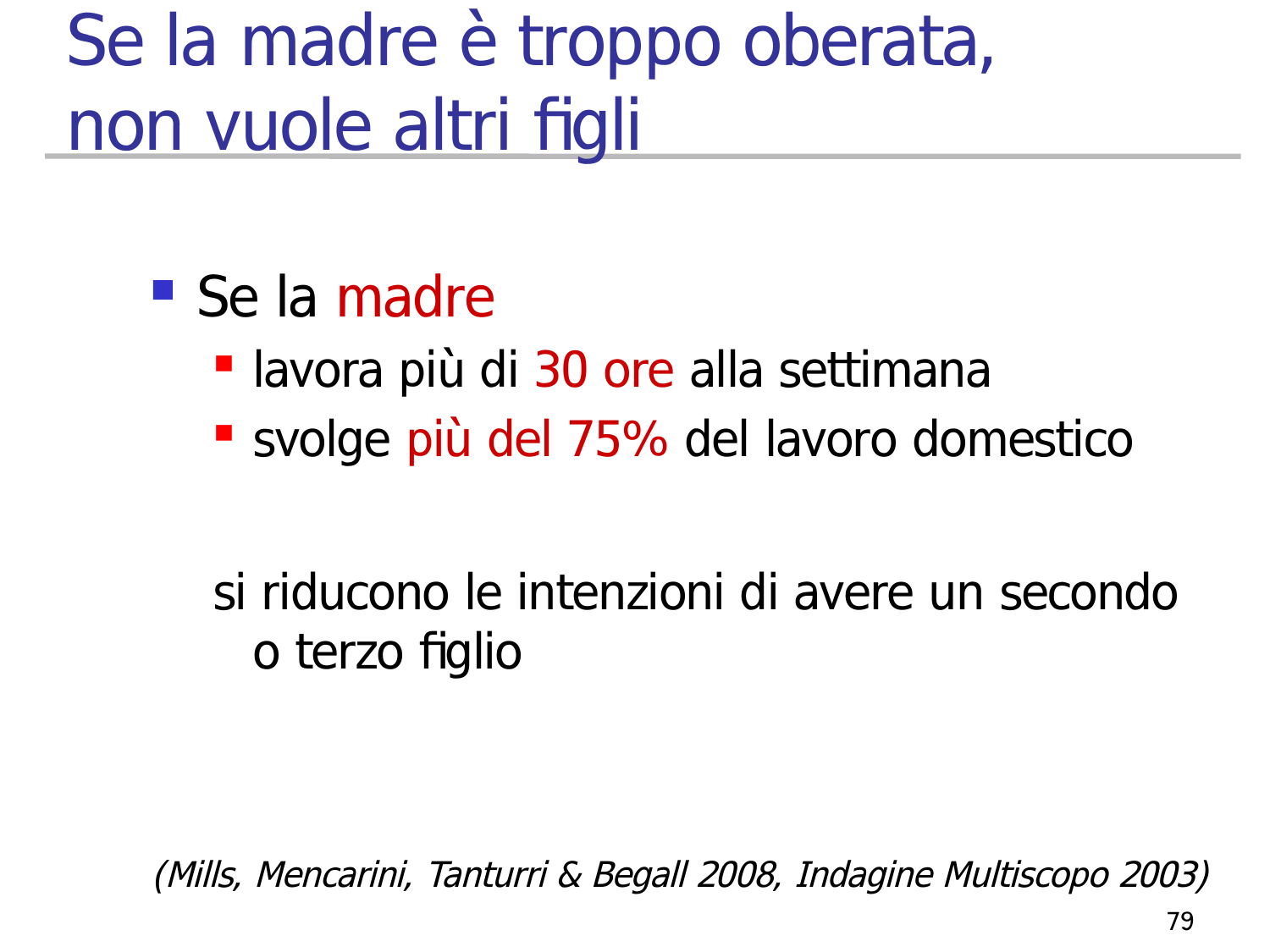

# Se la madre è troppo oberata, non vuole altri figli
Se la madre
lavora più di 30 ore alla settimana
svolge più del 75% del lavoro domestico

si riducono le intenzioni di avere un secondo o terzo figlio
(Mills, Mencarini, Tanturri & Begall 2008, Indagine Multiscopo 2003)
79